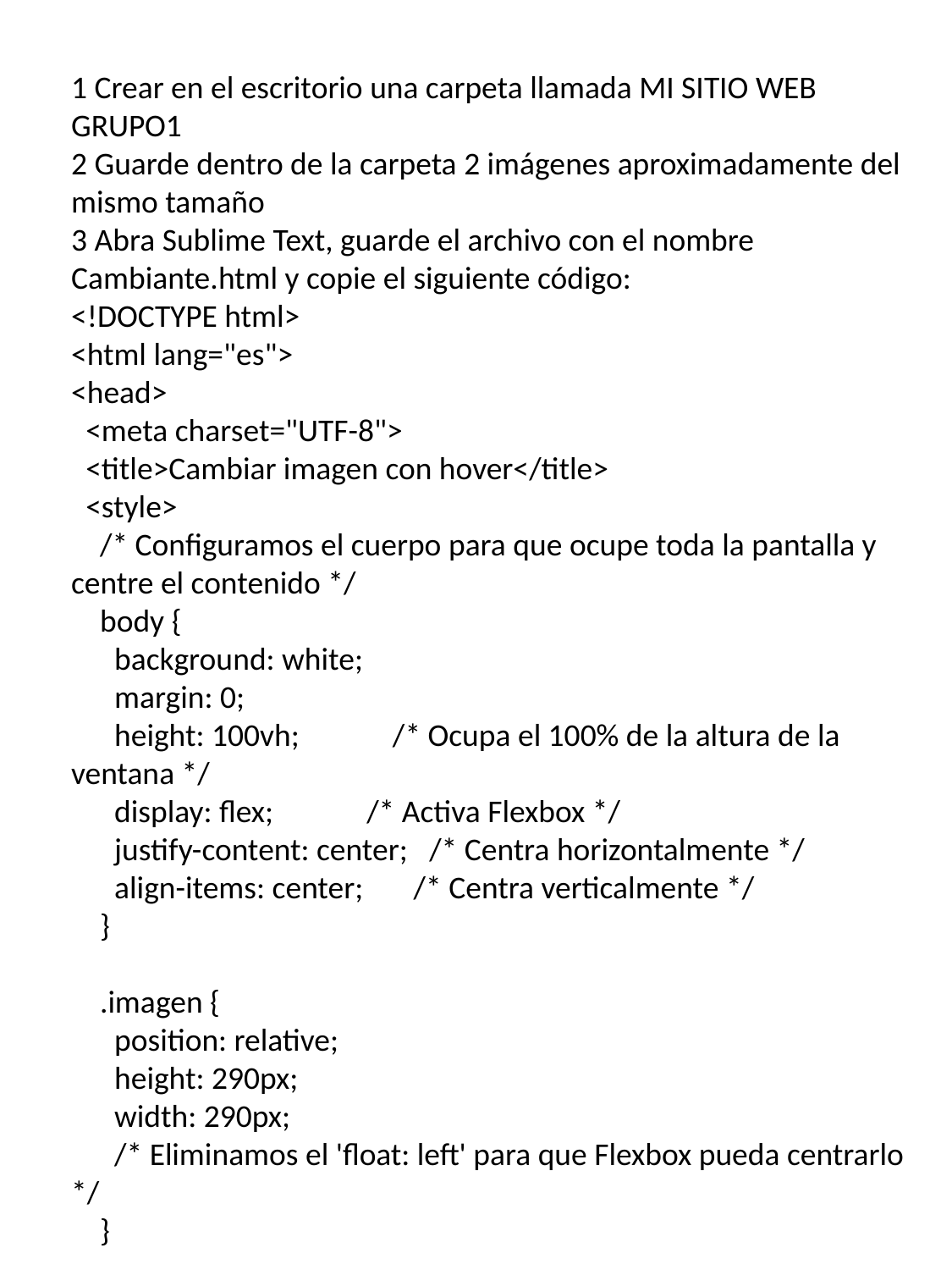

1 Crear en el escritorio una carpeta llamada MI SITIO WEB GRUPO1
2 Guarde dentro de la carpeta 2 imágenes aproximadamente del mismo tamaño
3 Abra Sublime Text, guarde el archivo con el nombre Cambiante.html y copie el siguiente código:
<!DOCTYPE html>
<html lang="es">
<head>
  <meta charset="UTF-8">
  <title>Cambiar imagen con hover</title>
  <style>
    /* Configuramos el cuerpo para que ocupe toda la pantalla y centre el contenido */
    body {
      background: white;
      margin: 0;
      height: 100vh;             /* Ocupa el 100% de la altura de la ventana */
      display: flex;             /* Activa Flexbox */
      justify-content: center;   /* Centra horizontalmente */
      align-items: center;       /* Centra verticalmente */
    }

    .imagen {
      position: relative;
      height: 290px;
      width: 290px;
      /* Eliminamos el 'float: left' para que Flexbox pueda centrarlo */
    }